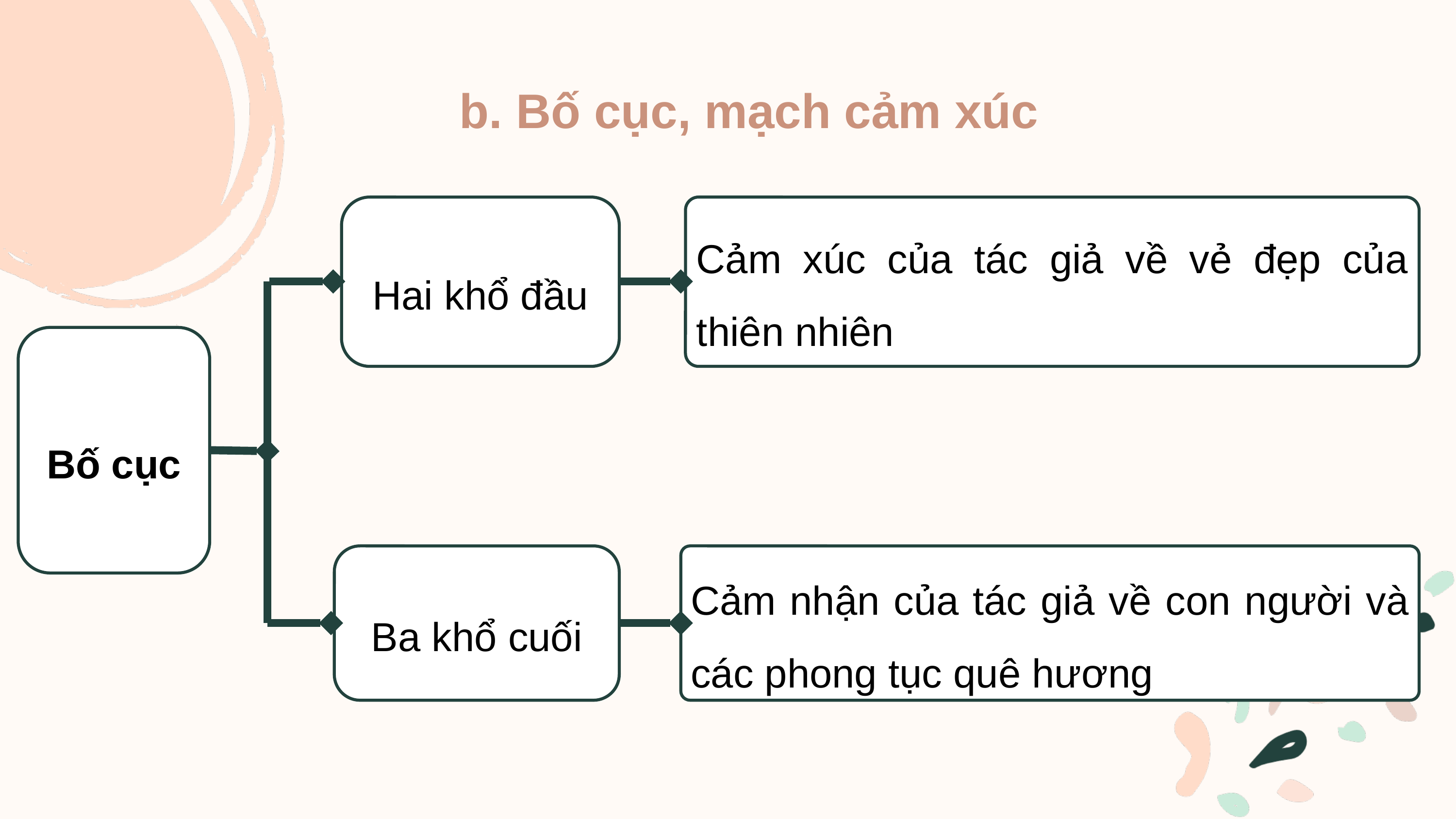

b. Bố cục, mạch cảm xúc
Hai khổ đầu
Cảm xúc của tác giả về vẻ đẹp của thiên nhiên
Bố cục
Ba khổ cuối
Cảm nhận của tác giả về con người và các phong tục quê hương